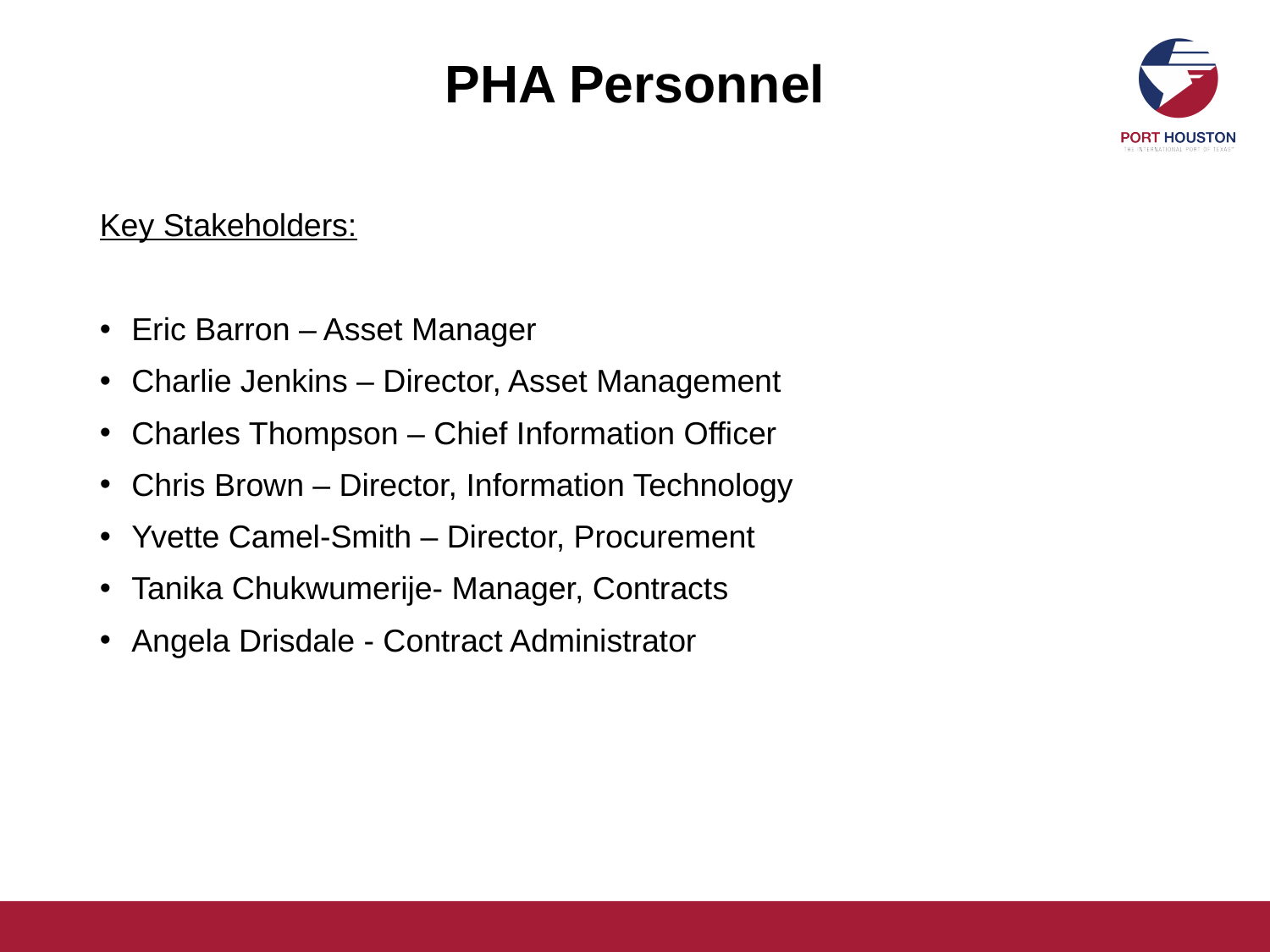

# PHA Personnel
Key Stakeholders:

Eric Barron – Asset Manager
Charlie Jenkins – Director, Asset Management
Charles Thompson – Chief Information Officer
Chris Brown – Director, Information Technology
Yvette Camel-Smith – Director, Procurement
Tanika Chukwumerije- Manager, Contracts
Angela Drisdale - Contract Administrator